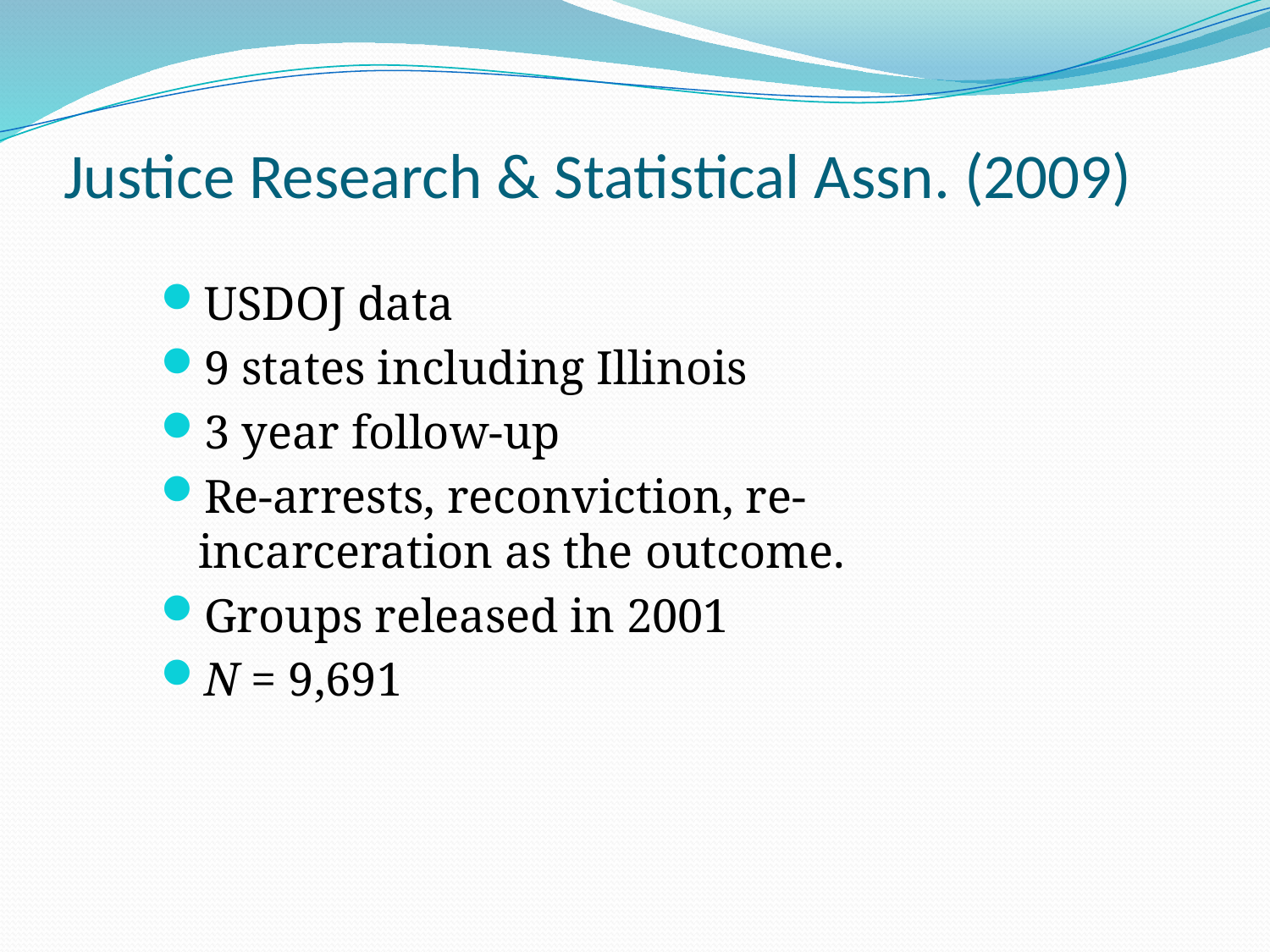

# Justice Research & Statistical Assn. (2009)
USDOJ data
9 states including Illinois
3 year follow-up
Re-arrests, reconviction, re-incarceration as the outcome.
Groups released in 2001
N = 9,691